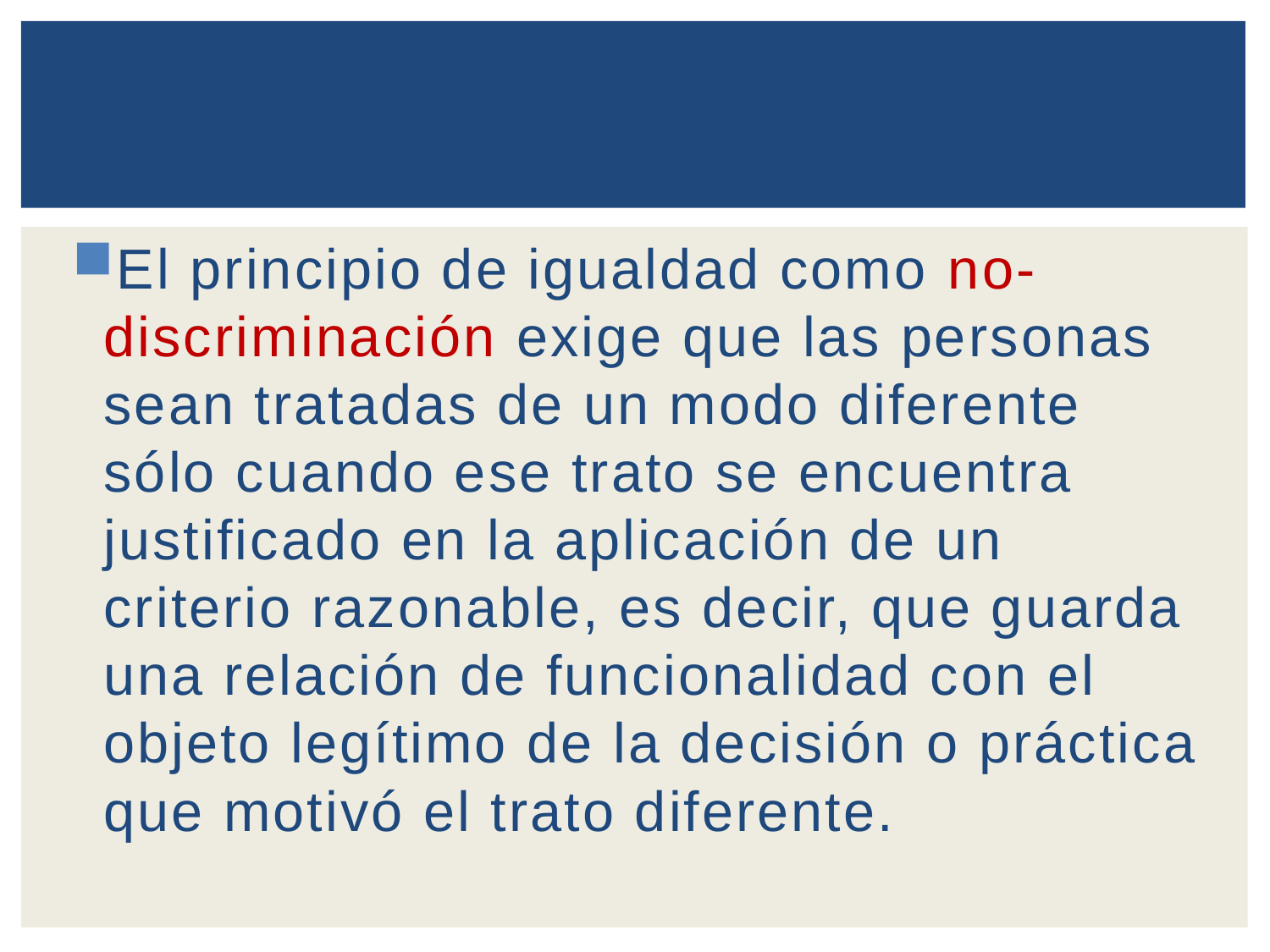

El principio de igualdad como no-discriminación exige que las personas sean tratadas de un modo diferente sólo cuando ese trato se encuentra justificado en la aplicación de un criterio razonable, es decir, que guarda una relación de funcionalidad con el objeto legítimo de la decisión o práctica que motivó el trato diferente.